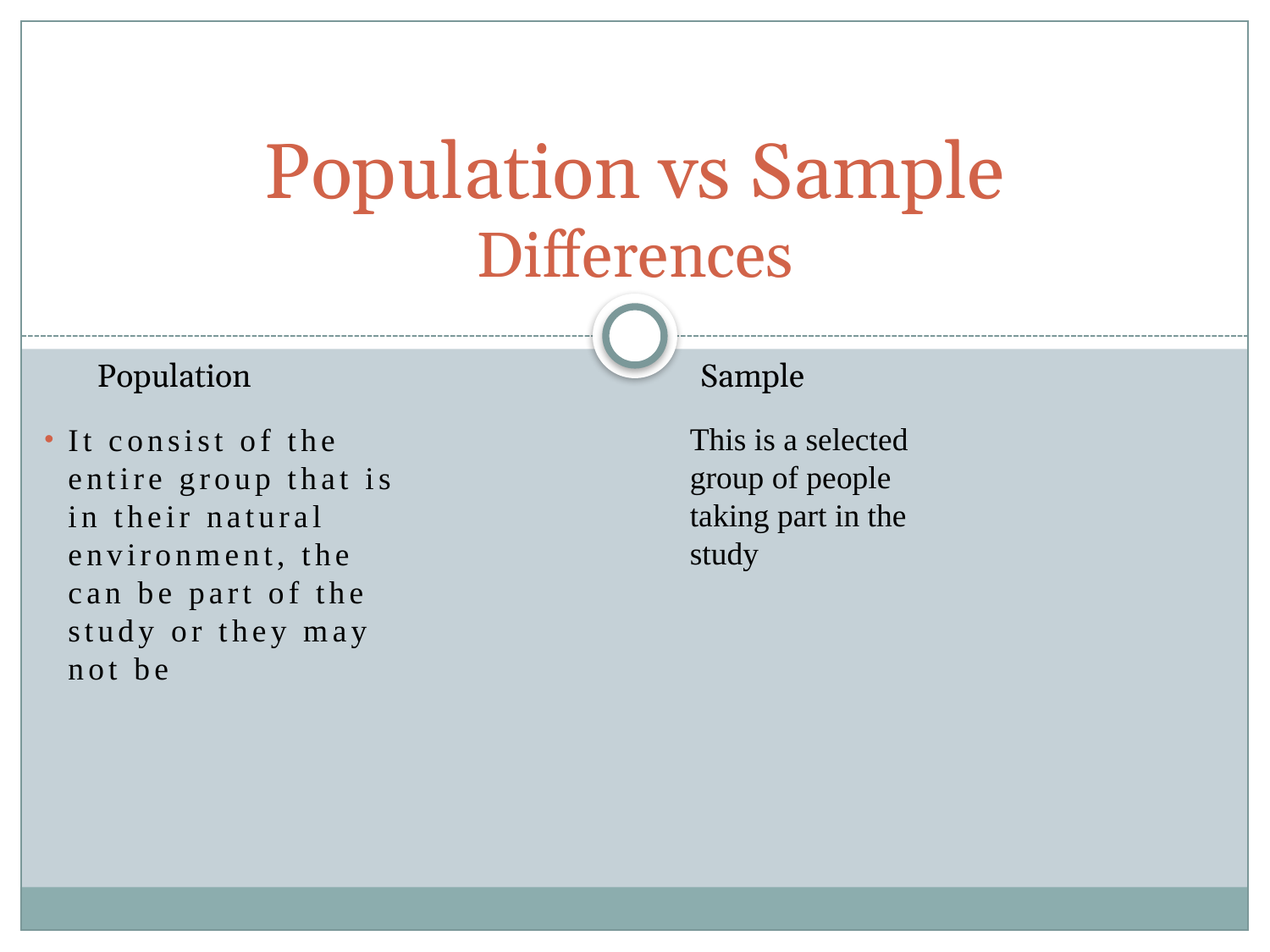

# Population vs Sample Differences
Population
Sample
This is a selected group of people taking part in the study

It consist of the entire group that is in their natural environment, the can be part of the study or they may not be